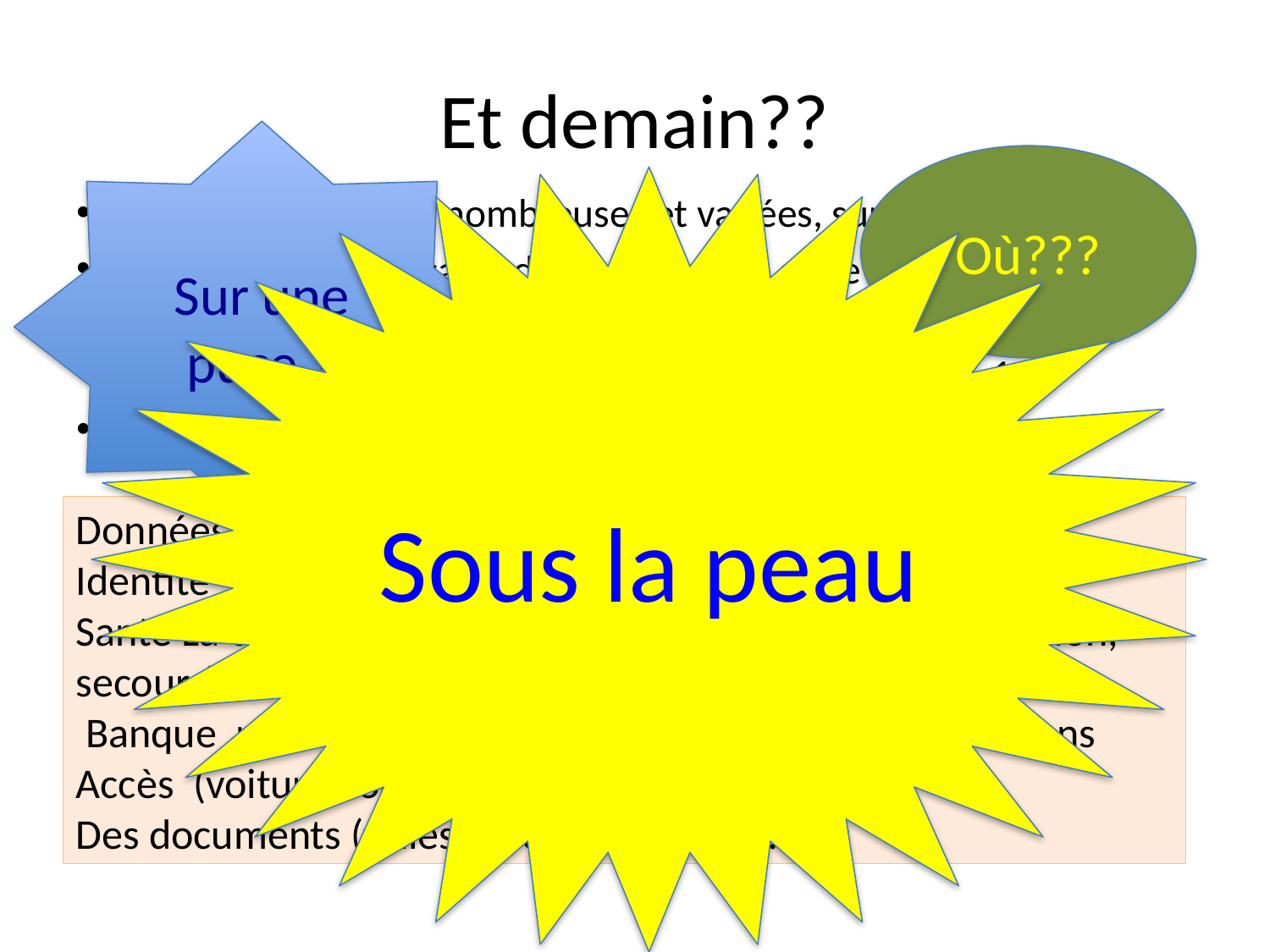

# Et demain??
Sur une puce ?
Où???
Sous la peau
Aujourd’hui cartes, nombreuses et variées, sur support différents
Carte s bancaires, carte de piscine ,RER, carte d’étudiant, porte monnaie électronique
cartes sans contact multiservices actuellement 8  ou  16
1000 un jour sur une carte unique ou sur une puce
Pas sur une carte
sécurité

Données personnelles,
Identité   C I   passeport
Santé La carte vitale, le carnet de santé et/ou de vaccination, secours)
 Banque  paiement  ( mieux que tel),  comptes, transactions
Accès  (voiture, locaux)
Des documents (finies les clés USB! 	………Etc